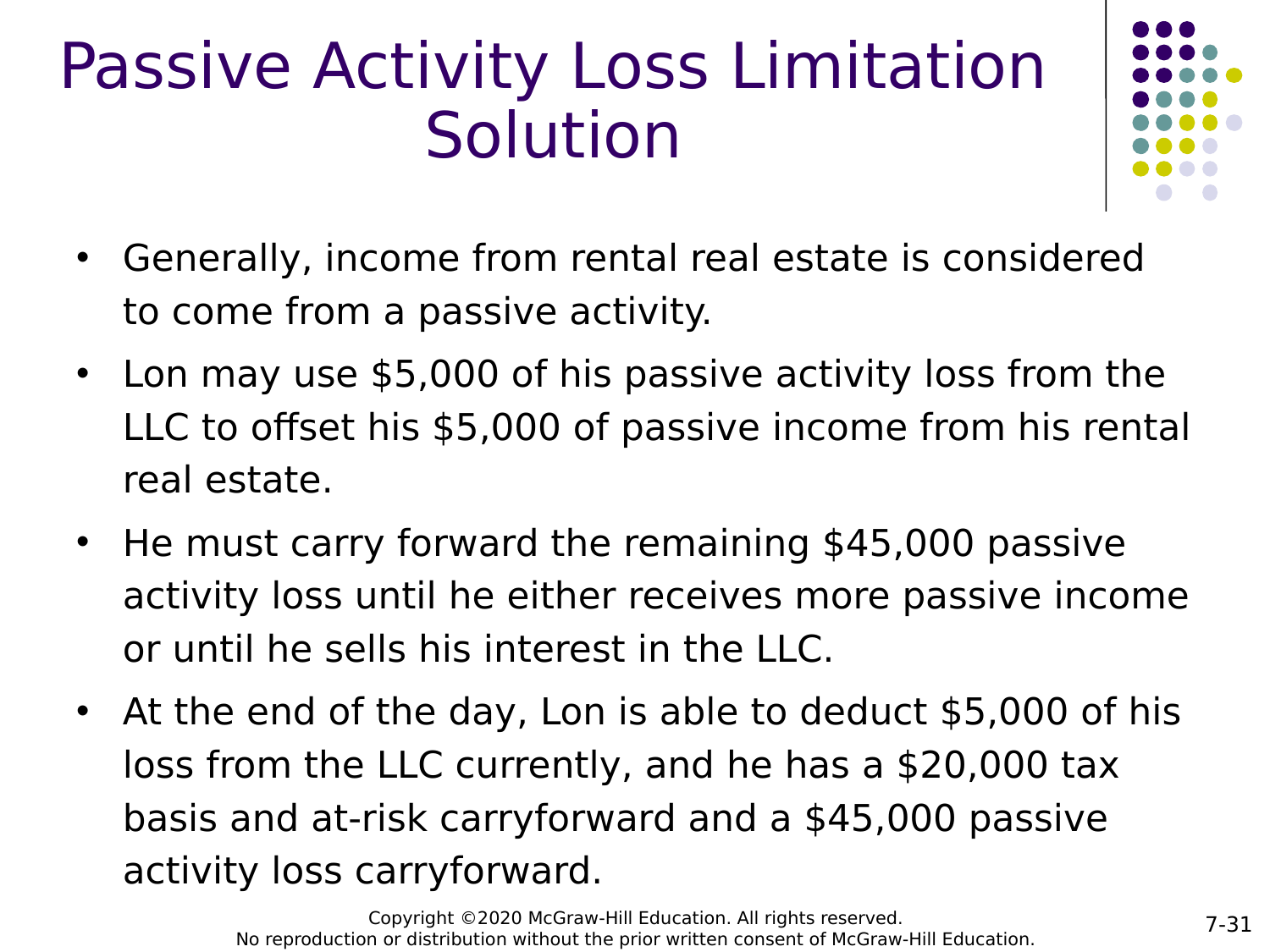

# Passive Activity Loss Limitation Solution
Generally, income from rental real estate is considered to come from a passive activity.
Lon may use $5,000 of his passive activity loss from the LLC to offset his $5,000 of passive income from his rental real estate.
He must carry forward the remaining $45,000 passive activity loss until he either receives more passive income or until he sells his interest in the LLC.
At the end of the day, Lon is able to deduct $5,000 of his loss from the LLC currently, and he has a $20,000 tax basis and at-risk carryforward and a $45,000 passive activity loss carryforward.
7-31